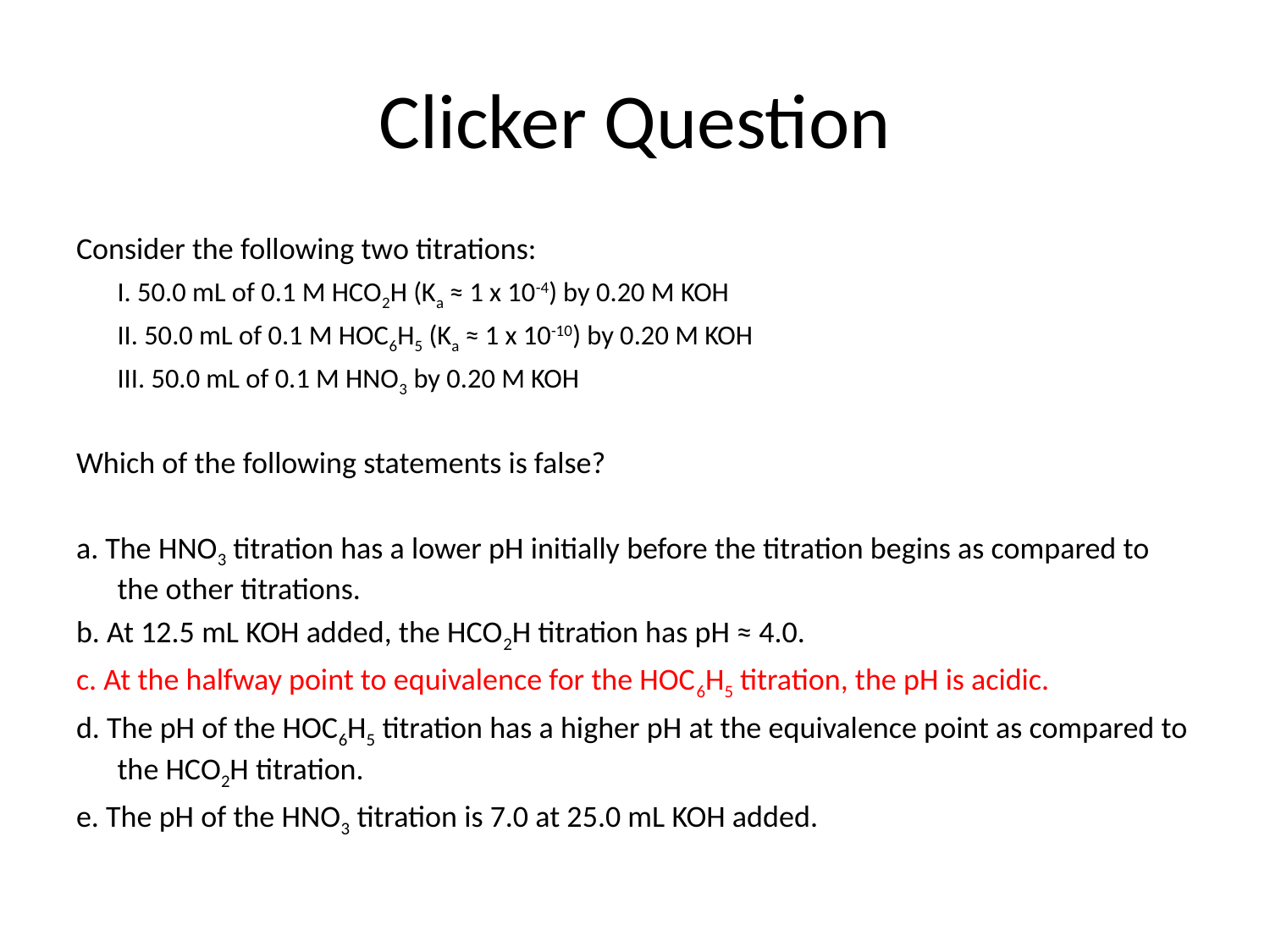

# Clicker Question
Consider the following two titrations:
	I. 50.0 mL of 0.1 M HCO2H (Ka ≈ 1 x 10-4) by 0.20 M KOH
	II. 50.0 mL of 0.1 M HOC6H5 (Ka ≈ 1 x 10-10) by 0.20 M KOH
	III. 50.0 mL of 0.1 M HNO3 by 0.20 M KOH

Which of the following statements is false?

a. The HNO3 titration has a lower pH initially before the titration begins as compared to the other titrations.
b. At 12.5 mL KOH added, the HCO2H titration has pH ≈ 4.0.
c. At the halfway point to equivalence for the HOC6H5 titration, the pH is acidic.
d. The pH of the HOC6H5 titration has a higher pH at the equivalence point as compared to the HCO2H titration.
e. The pH of the HNO3 titration is 7.0 at 25.0 mL KOH added.